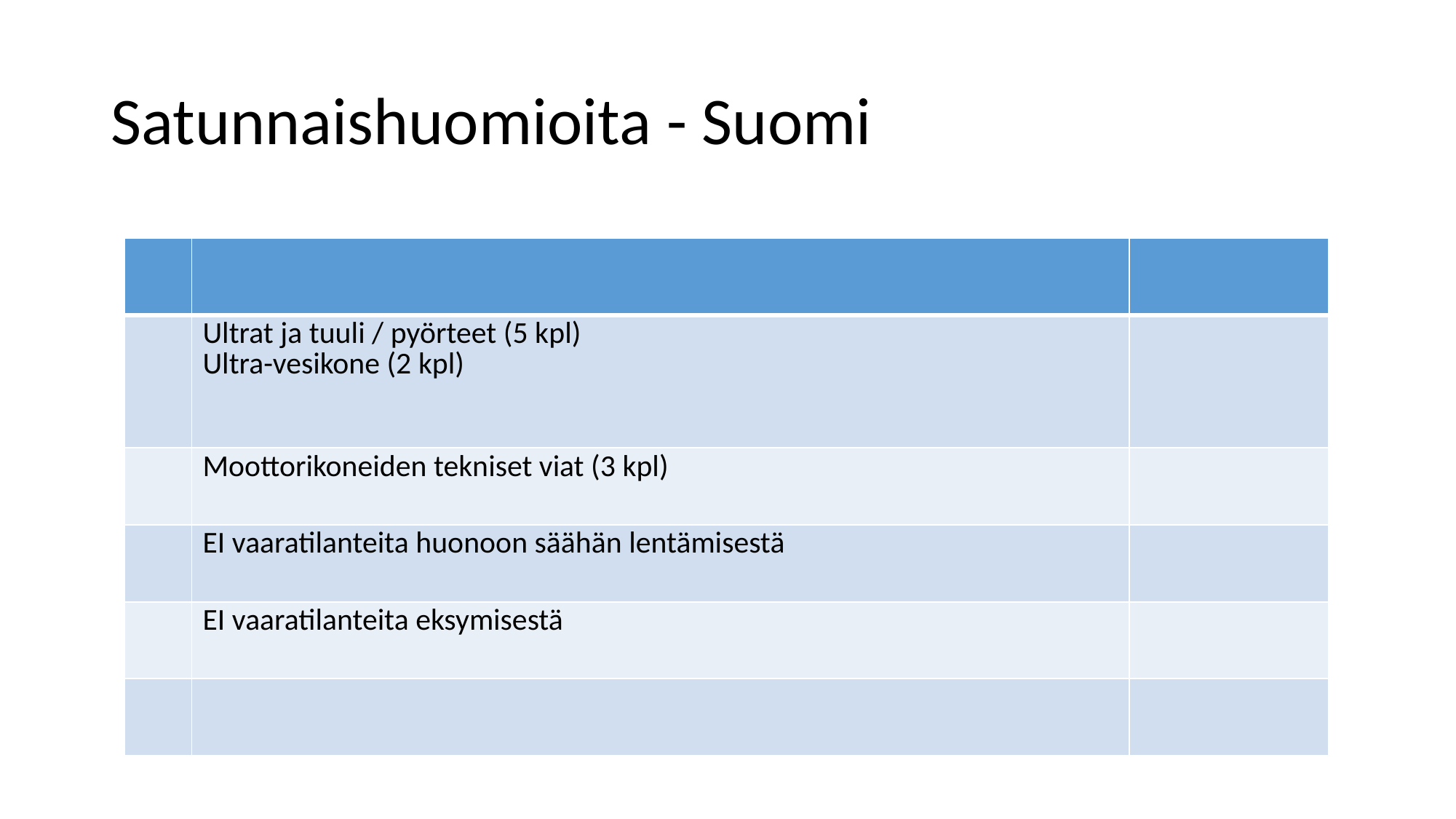

# Satunnaishuomioita - Suomi
|  |  |  |
| --- | --- | --- |
|  | Ultrat ja tuuli / pyörteet (5 kpl) Ultra-vesikone (2 kpl) |  |
|  | Moottorikoneiden tekniset viat (3 kpl) |  |
|  | EI vaaratilanteita huonoon säähän lentämisestä |  |
|  | EI vaaratilanteita eksymisestä |  |
|  |  |  |